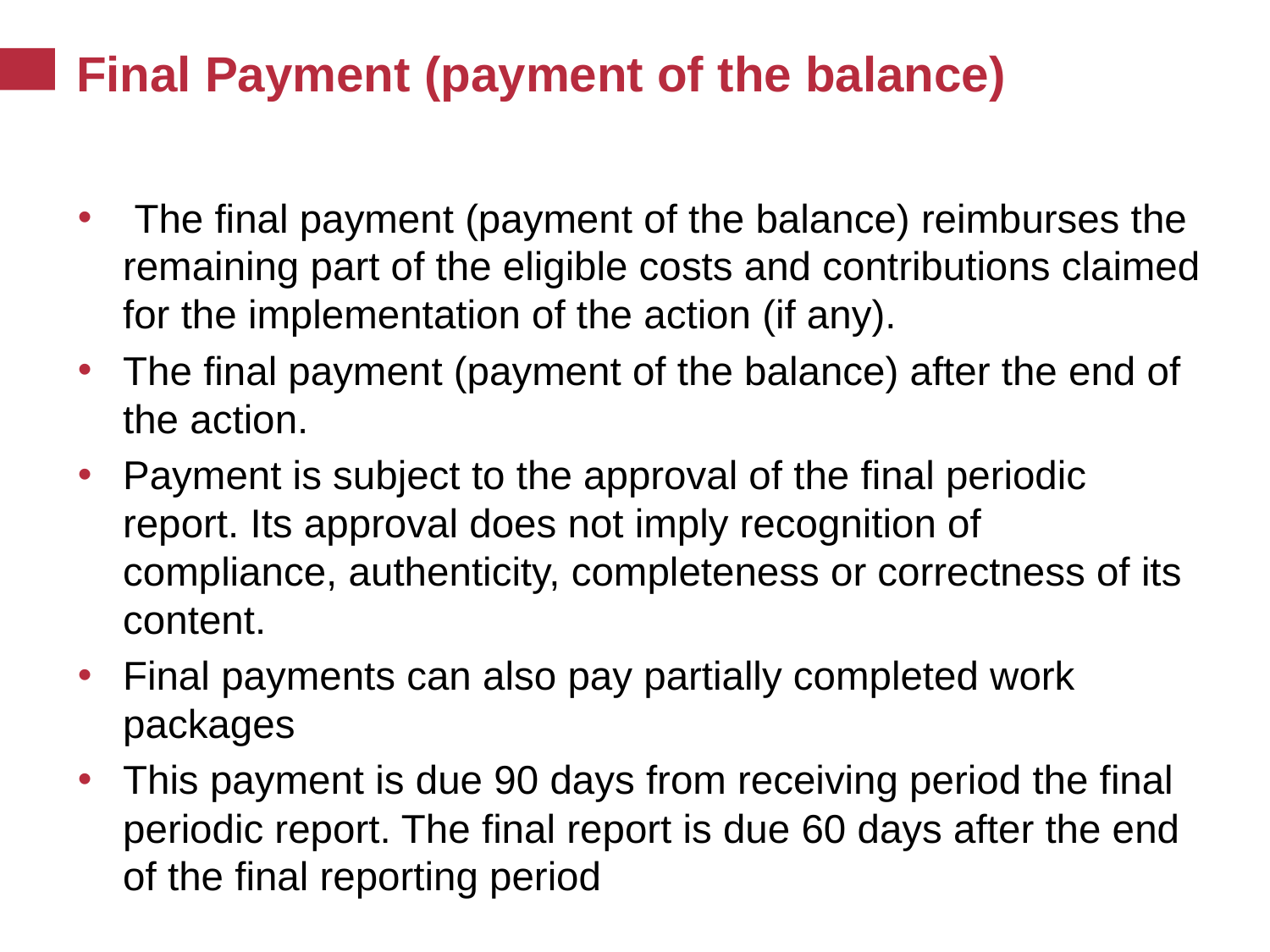

# Final Payment (payment of the balance)
 The final payment (payment of the balance) reimburses the remaining part of the eligible costs and contributions claimed for the implementation of the action (if any).
The final payment (payment of the balance) after the end of the action.
Payment is subject to the approval of the final periodic report. Its approval does not imply recognition of compliance, authenticity, completeness or correctness of its content.
Final payments can also pay partially completed work packages
This payment is due 90 days from receiving period the final periodic report. The final report is due 60 days after the end of the final reporting period